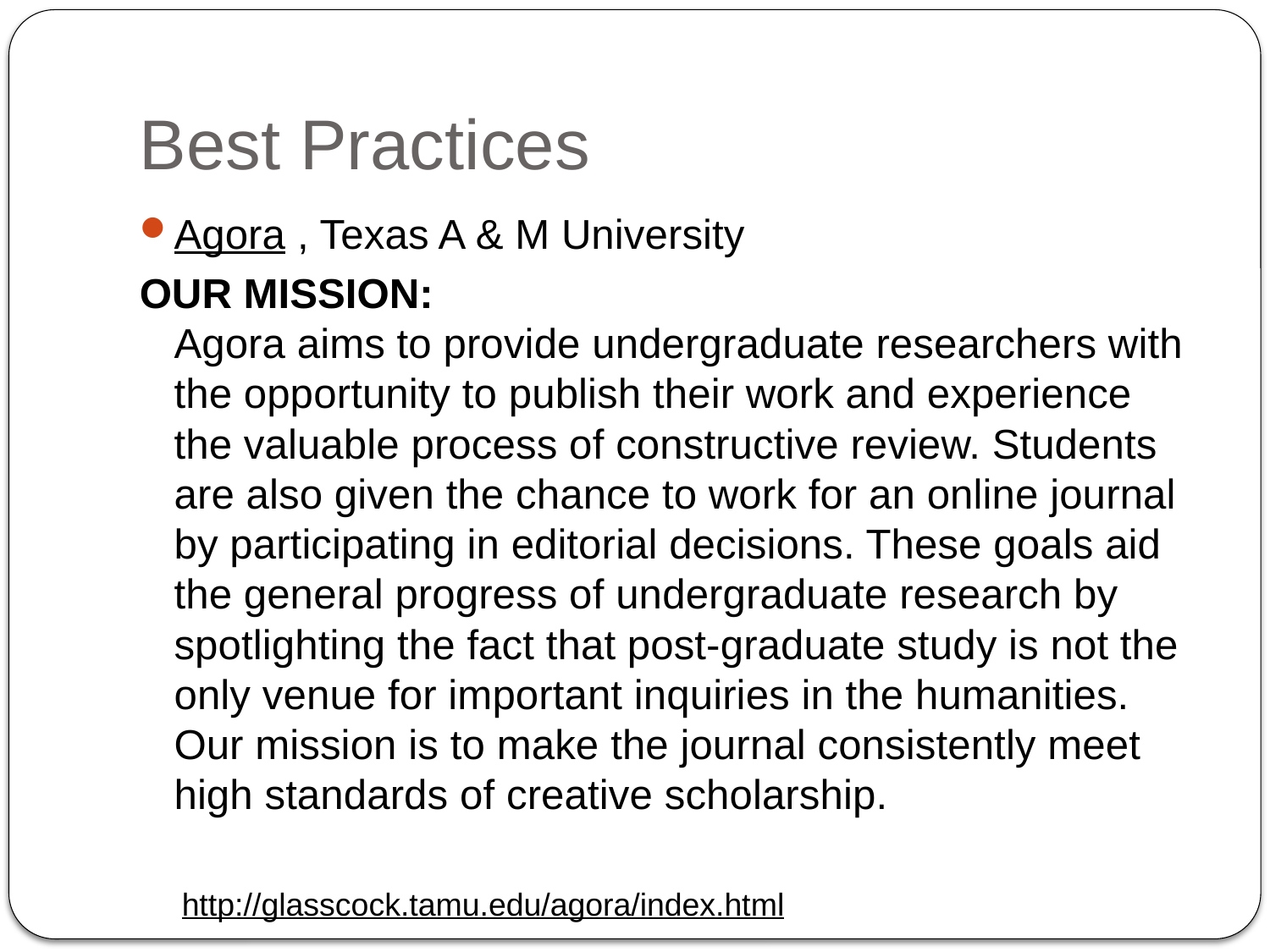

# Best Practices
Agora , Texas A & M University
OUR MISSION:
Agora aims to provide undergraduate researchers with the opportunity to publish their work and experience the valuable process of constructive review. Students are also given the chance to work for an online journal by participating in editorial decisions. These goals aid the general progress of undergraduate research by spotlighting the fact that post-graduate study is not the only venue for important inquiries in the humanities. Our mission is to make the journal consistently meet high standards of creative scholarship.

http://glasscock.tamu.edu/agora/index.html